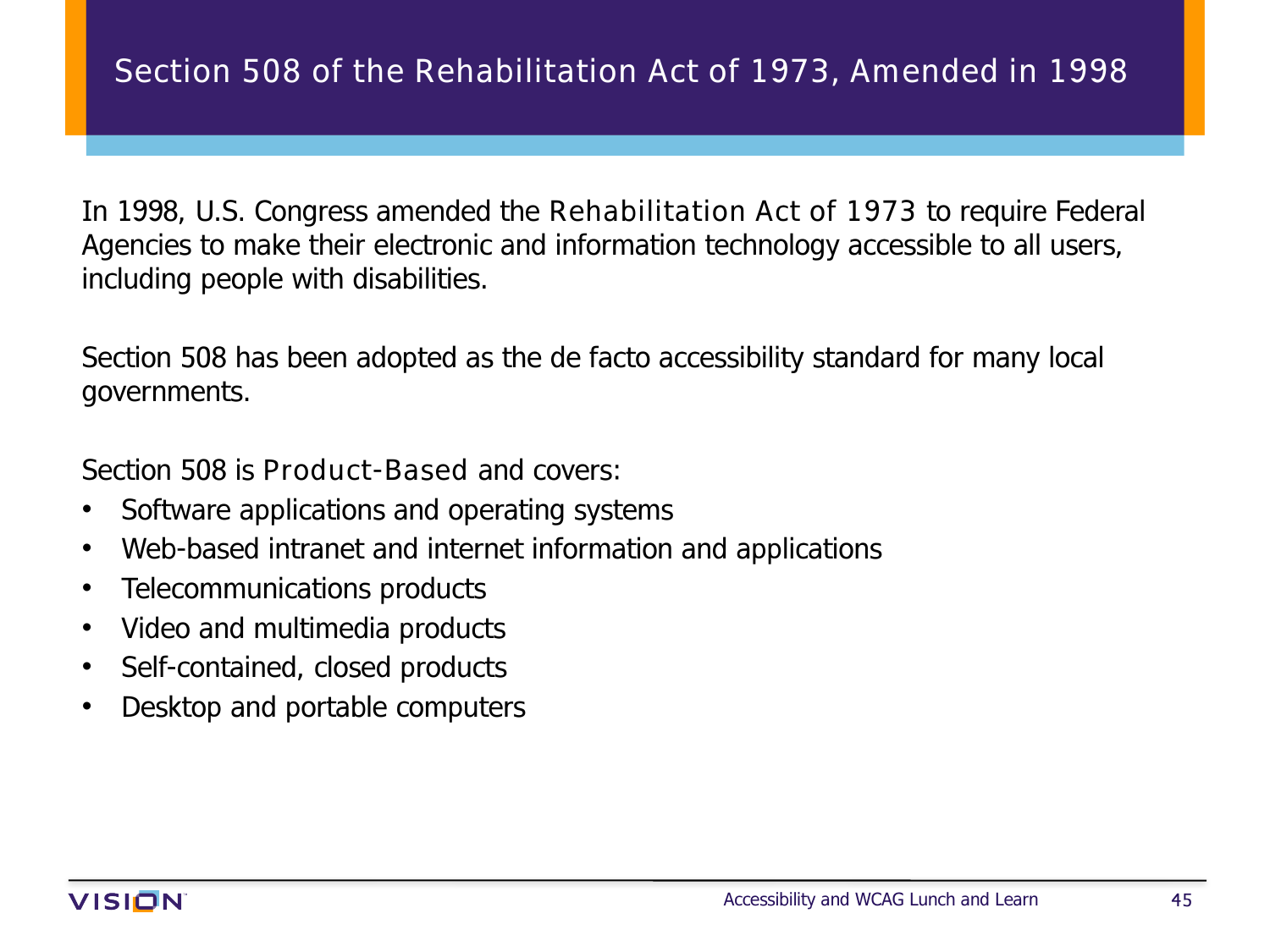

Section 508 of the Rehabilitation Act of 1973, Amended in 1998
In 1998, U.S. Congress amended the Rehabilitation Act of 1973 to require Federal Agencies to make their electronic and information technology accessible to all users, including people with disabilities.

Section 508 has been adopted as the de facto accessibility standard for many local governments.

Section 508 is Product-Based and covers:
Software applications and operating systems
Web-based intranet and internet information and applications
Telecommunications products
Video and multimedia products
Self-contained, closed products
Desktop and portable computers
Accessibility and WCAG Lunch and Learn
45